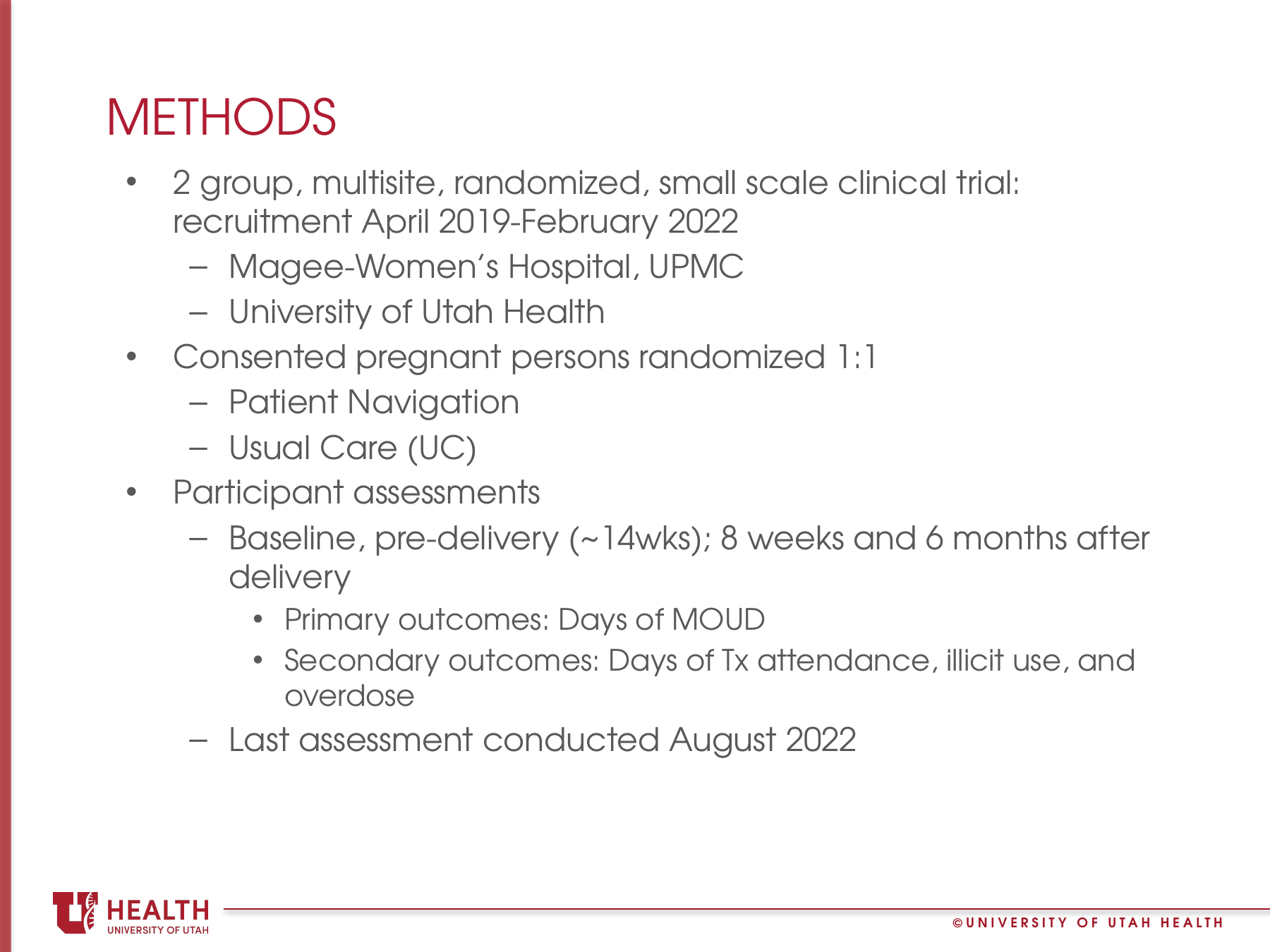

# Methods
2 group, multisite, randomized, small scale clinical trial: recruitment April 2019-February 2022
Magee-Women’s Hospital, UPMC
University of Utah Health
Consented pregnant persons randomized 1:1
Patient Navigation
Usual Care (UC)
Participant assessments
Baseline, pre-delivery (~14wks); 8 weeks and 6 months after delivery
Primary outcomes: Days of MOUD
Secondary outcomes: Days of Tx attendance, illicit use, and overdose
Last assessment conducted August 2022